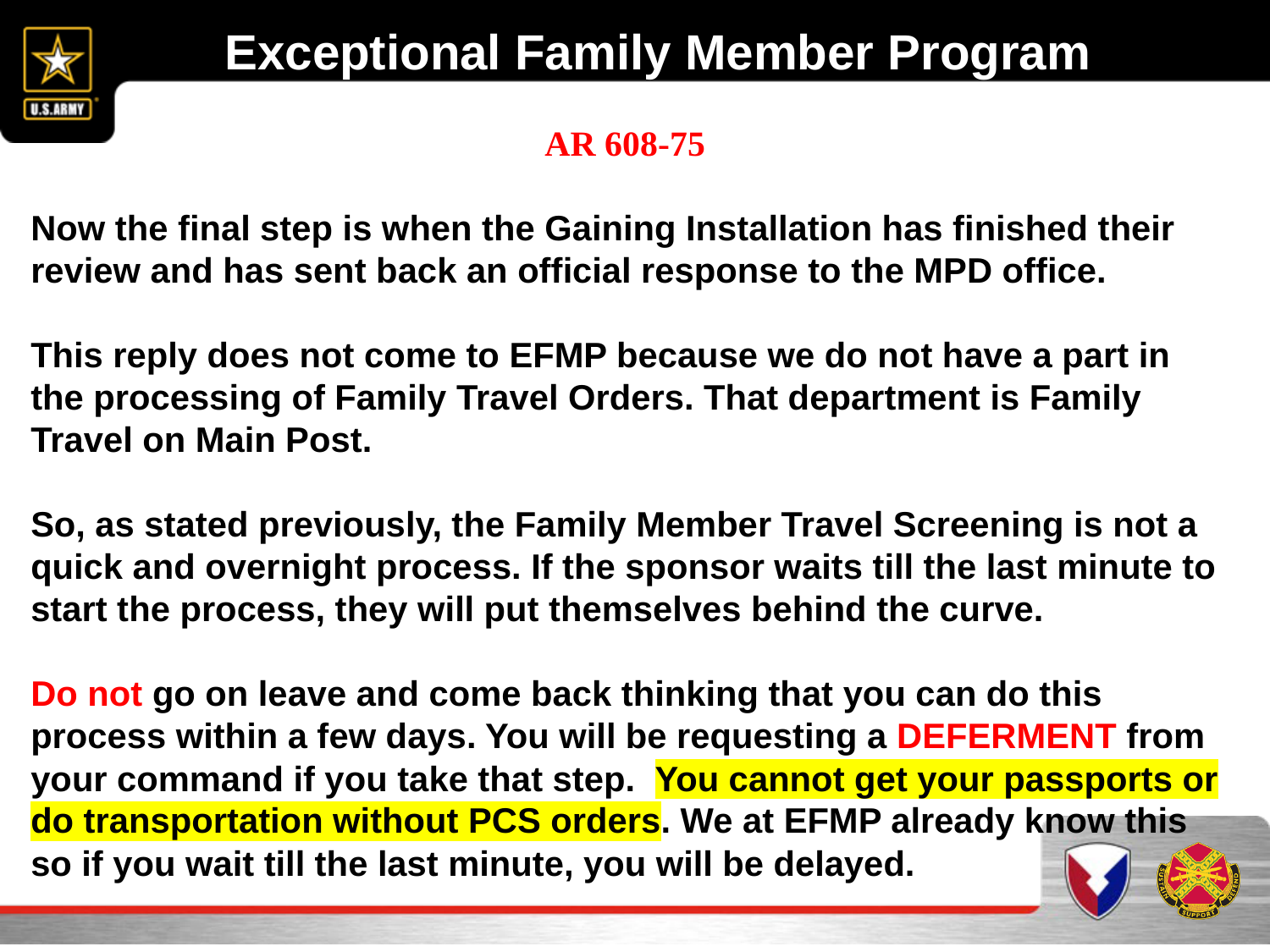

# Exceptional Family Member Program
AR 608-75

Now the final step is when the Gaining Installation has finished their review and has sent back an official response to the MPD office.
This reply does not come to EFMP because we do not have a part in the processing of Family Travel Orders. That department is Family Travel on Main Post.
So, as stated previously, the Family Member Travel Screening is not a quick and overnight process. If the sponsor waits till the last minute to start the process, they will put themselves behind the curve.
Do not go on leave and come back thinking that you can do this process within a few days. You will be requesting a DEFERMENT from your command if you take that step.  You cannot get your passports or do transportation without PCS orders. We at EFMP already know this so if you wait till the last minute, you will be delayed.